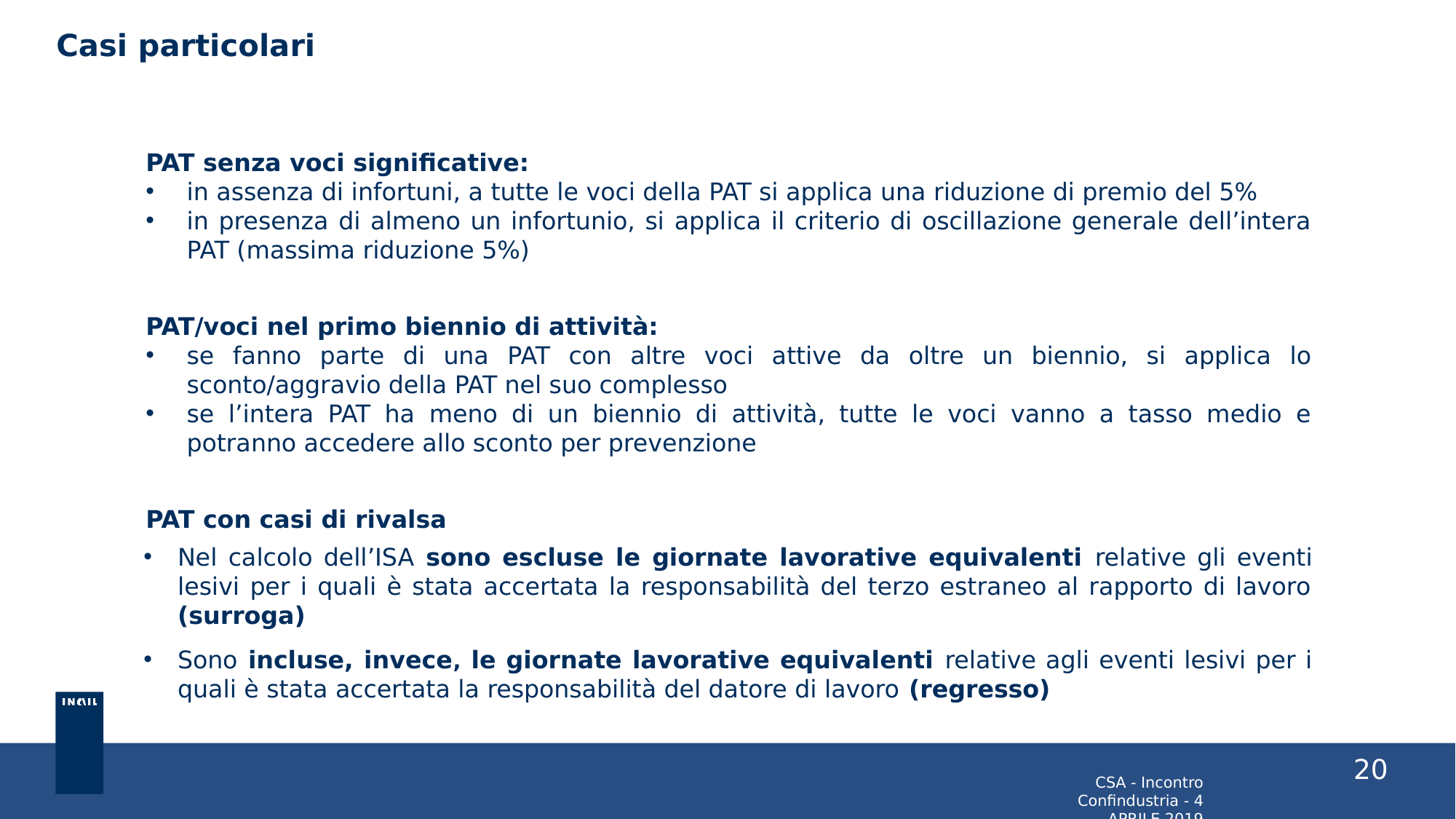

# Casi particolari
PAT senza voci significative:
in assenza di infortuni, a tutte le voci della PAT si applica una riduzione di premio del 5%
in presenza di almeno un infortunio, si applica il criterio di oscillazione generale dell’intera PAT (massima riduzione 5%)

PAT/voci nel primo biennio di attività:
se fanno parte di una PAT con altre voci attive da oltre un biennio, si applica lo sconto/aggravio della PAT nel suo complesso
se l’intera PAT ha meno di un biennio di attività, tutte le voci vanno a tasso medio e potranno accedere allo sconto per prevenzione

PAT con casi di rivalsa
Nel calcolo dell’ISA sono escluse le giornate lavorative equivalenti relative gli eventi lesivi per i quali è stata accertata la responsabilità del terzo estraneo al rapporto di lavoro (surroga)
Sono incluse, invece, le giornate lavorative equivalenti relative agli eventi lesivi per i quali è stata accertata la responsabilità del datore di lavoro (regresso)

20
CSA - Incontro Confindustria - 4 APRILE 2019